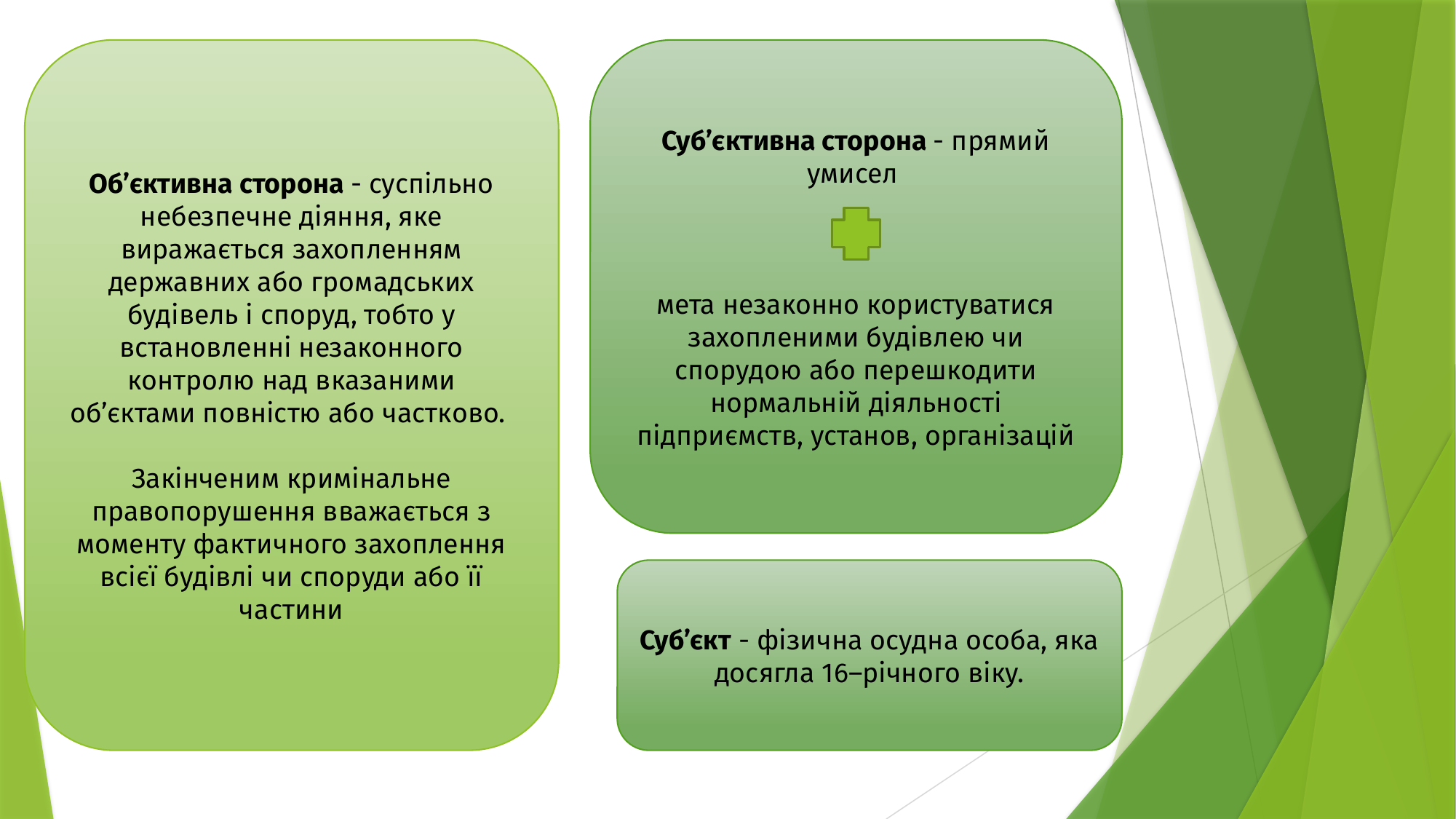

Об’єктивна сторона - суспільно небезпечне діяння, яке виражається захопленням державних або громадських будівель і споруд, тобто у встановленні незаконного контролю над вказаними об’єктами повністю або частково.

Закінченим кримінальне правопорушення вважається з моменту фактичного захоплення всієї будівлі чи споруди або її частини
Суб’єктивна сторона - прямий умисел

мета незаконно користуватися захопленими будівлею чи спорудою або перешкодити нормальній діяльності підприємств, установ, організацій

Суб’єкт - фізична осудна особа, яка досягла 16–річного віку.